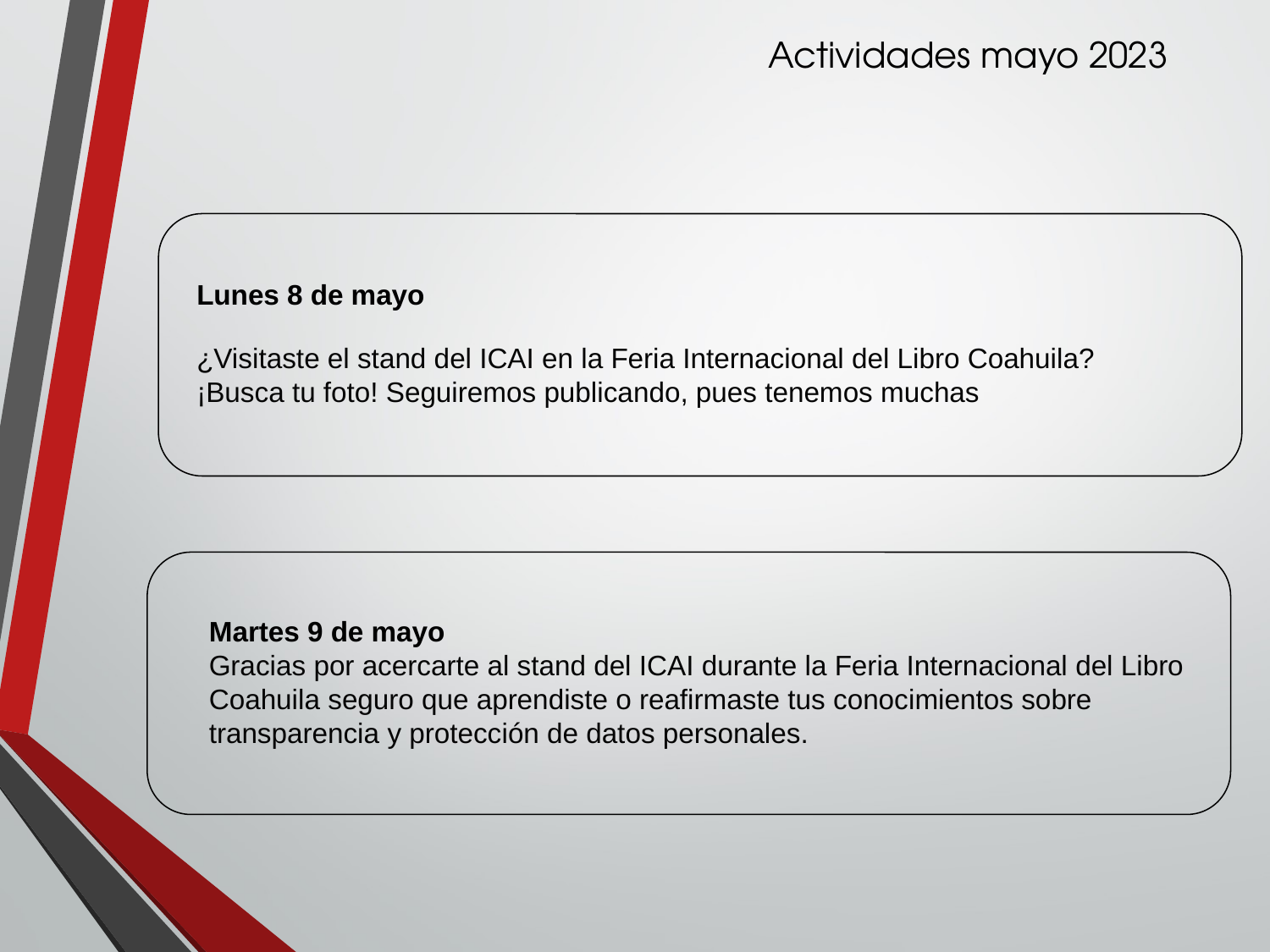

Actividades mayo 2023

Lunes 8 de mayo

¿Visitaste el stand del ICAI en la Feria Internacional del Libro Coahuila?
¡Busca tu foto! Seguiremos publicando, pues tenemos muchas

Martes 9 de mayo
Gracias por acercarte al stand del ICAI durante la Feria Internacional del Libro Coahuila seguro que aprendiste o reafirmaste tus conocimientos sobre transparencia y protección de datos personales.